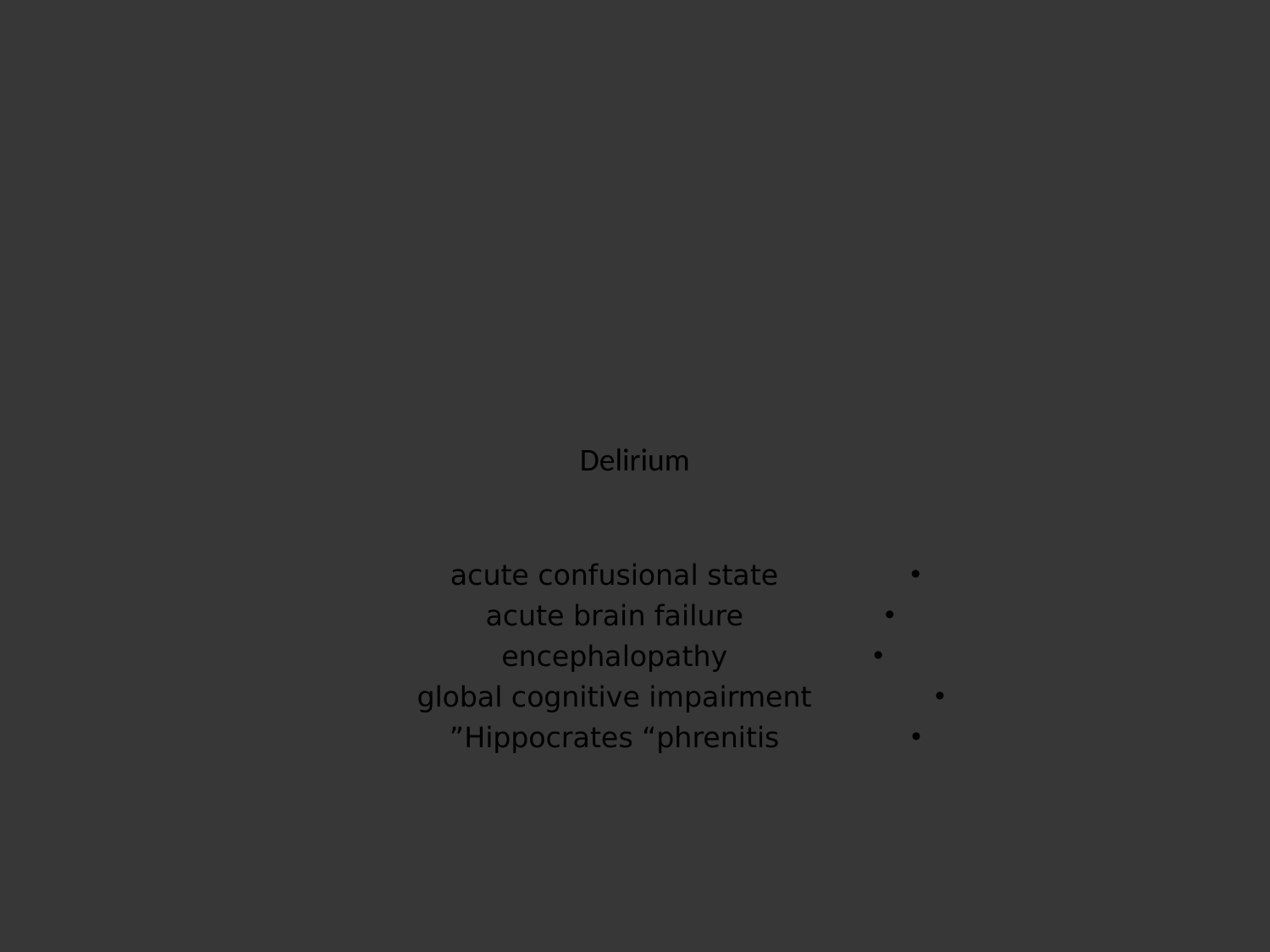

# Delirium
acute confusional state
acute brain failure
encephalopathy
global cognitive impairment
Hippocrates “phrenitis”